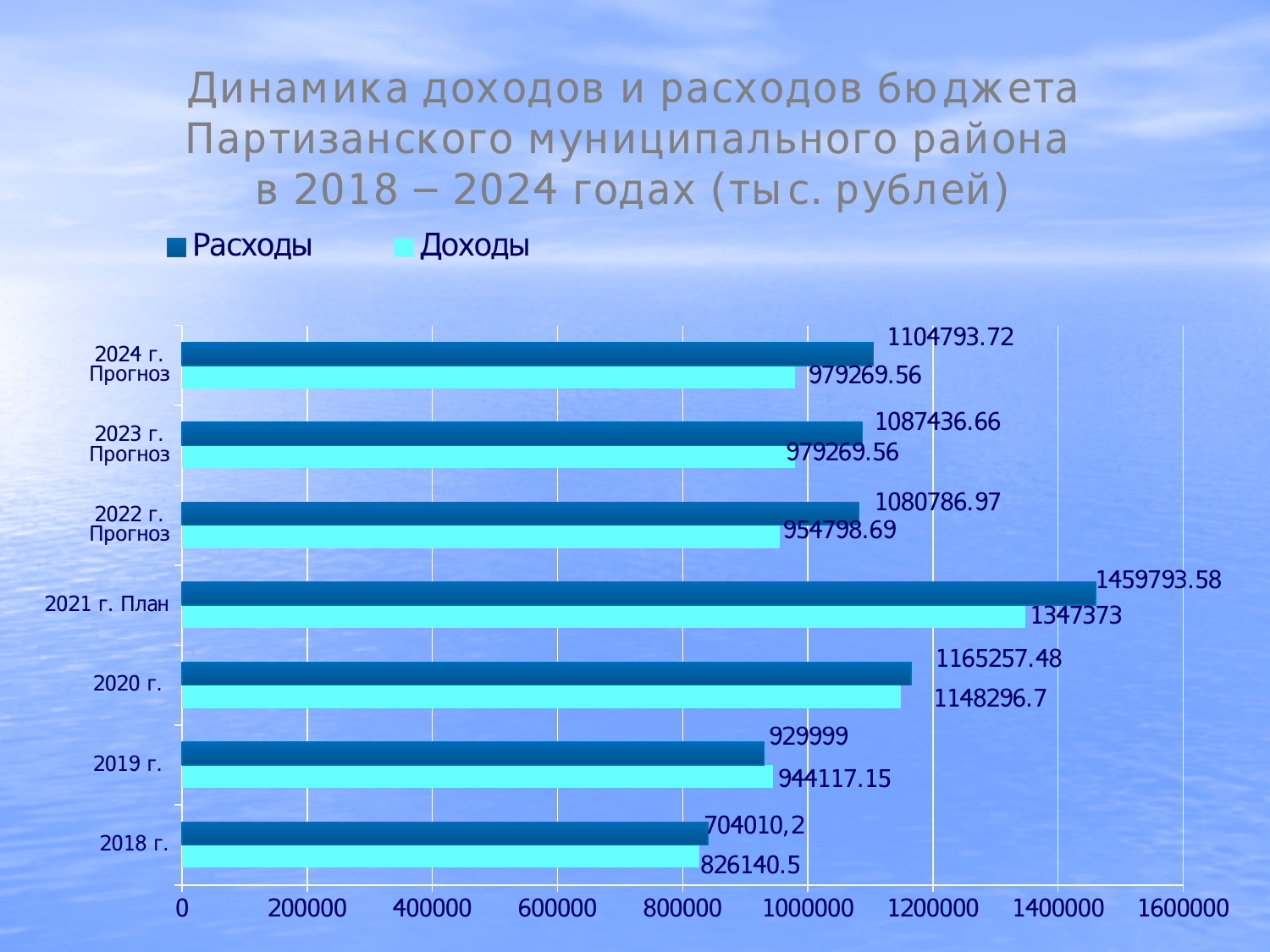

# Динамика доходов и расходов бюджета Партизанского муниципального района в 2018 – 2024 годах (тыс. рублей)

### Chart

| Category | Доходы | Расходы |
|---|---|---|
| 2018 г. | 826140.5 | 840415.0 |
| 2019 г.  | 944117.15 | 929999.0 |
| 2020 г.  | 1148296.7 | 1165257.48 |
| 2021 г. План | 1347373.0 | 1459793.58 |
| 2022 г. Прогноз | 954798.69 | 1080786.97 |
| 2023 г. Прогноз | 979269.56 | 1087436.6600000008 |
| 2024 г. Прогноз | 979269.56 | 1104793.72 |